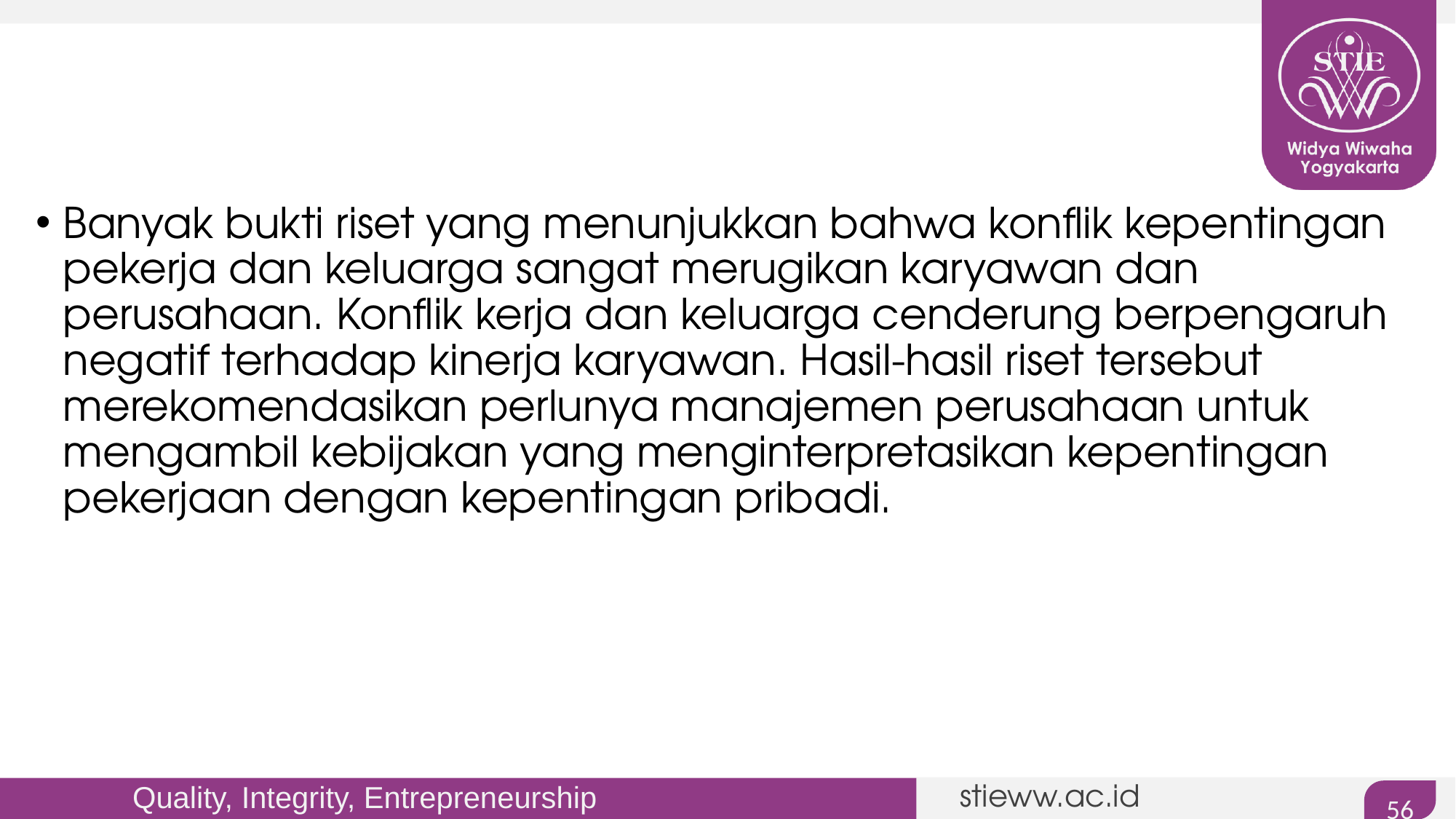

#
Banyak bukti riset yang menunjukkan bahwa konflik kepentingan pekerja dan keluarga sangat merugikan karyawan dan perusahaan. Konflik kerja dan keluarga cenderung berpengaruh negatif terhadap kinerja karyawan. Hasil-hasil riset tersebut merekomendasikan perlunya manajemen perusahaan untuk mengambil kebijakan yang menginterpretasikan kepentingan pekerjaan dengan kepentingan pribadi.